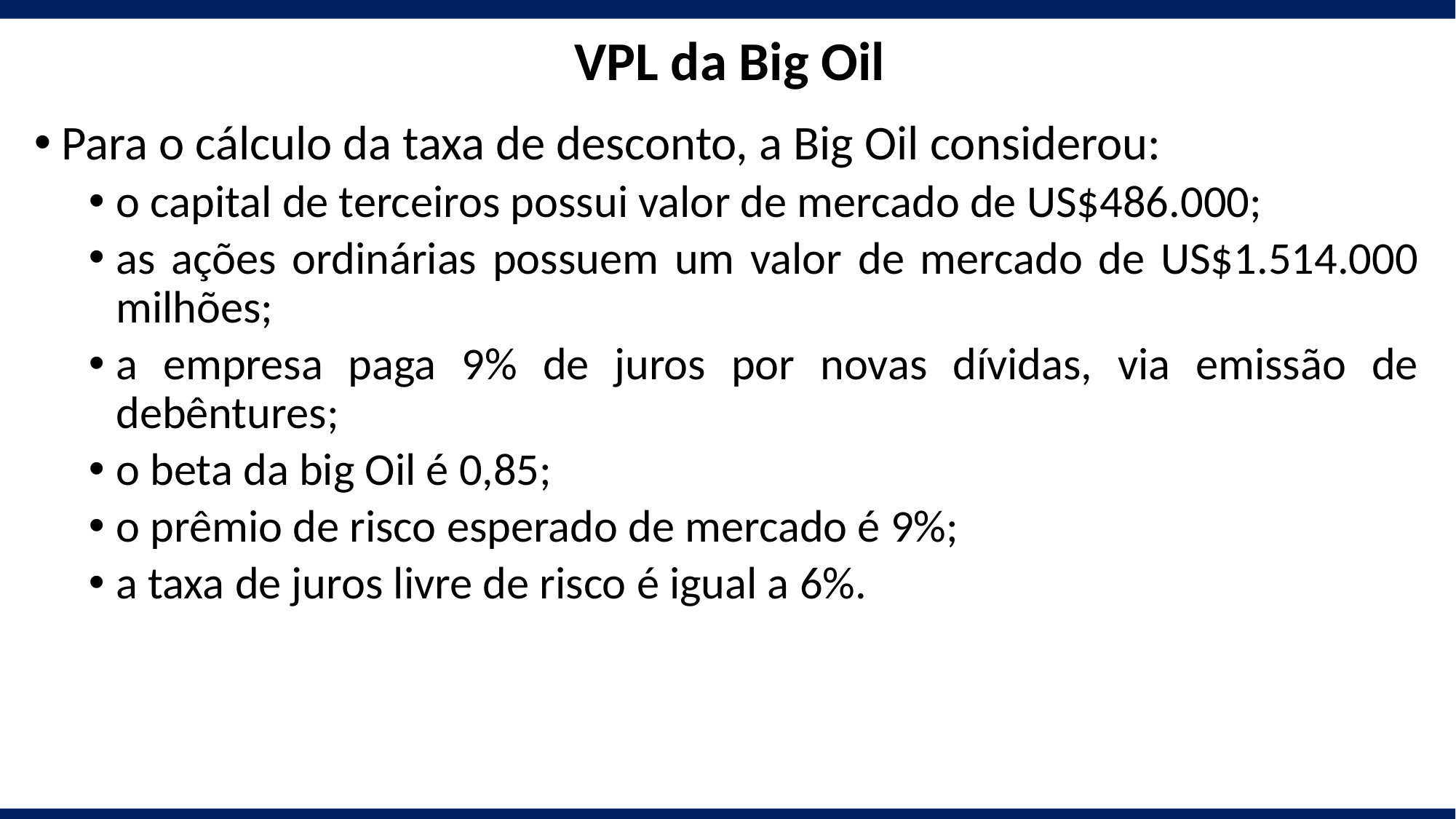

# VPL da Big Oil
Para o cálculo da taxa de desconto, a Big Oil considerou:
o capital de terceiros possui valor de mercado de US$486.000;
as ações ordinárias possuem um valor de mercado de US$1.514.000 milhões;
a empresa paga 9% de juros por novas dívidas, via emissão de debêntures;
o beta da big Oil é 0,85;
o prêmio de risco esperado de mercado é 9%;
a taxa de juros livre de risco é igual a 6%.